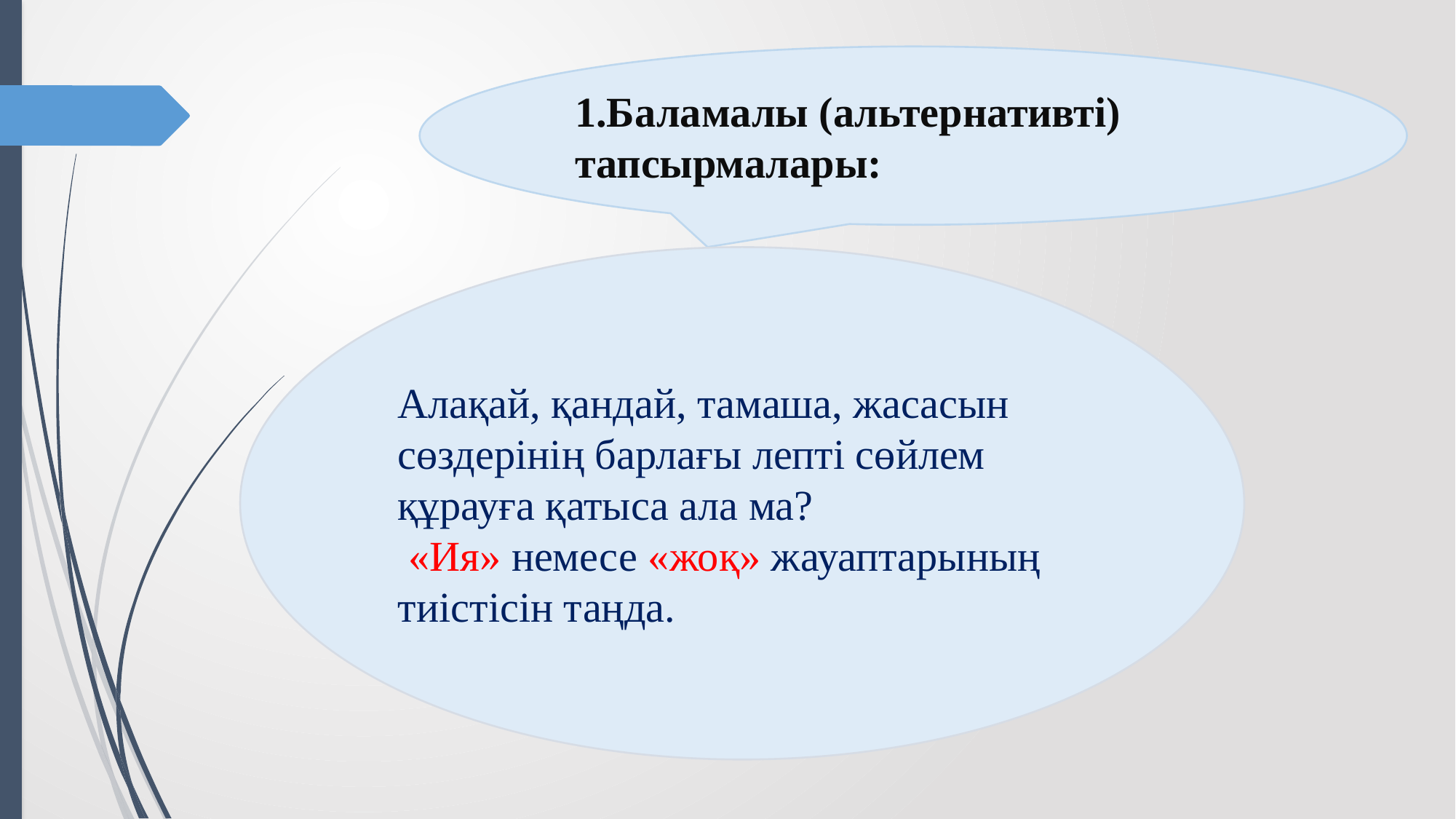

1.Баламалы (альтернативті) тапсырмалары:
Алақай, қандай, тамаша, жасасын сөздерінің барлағы лепті сөйлем құрауға қатыса ала ма?
 «Ия» немесе «жоқ» жауаптарының тиістісін таңда.